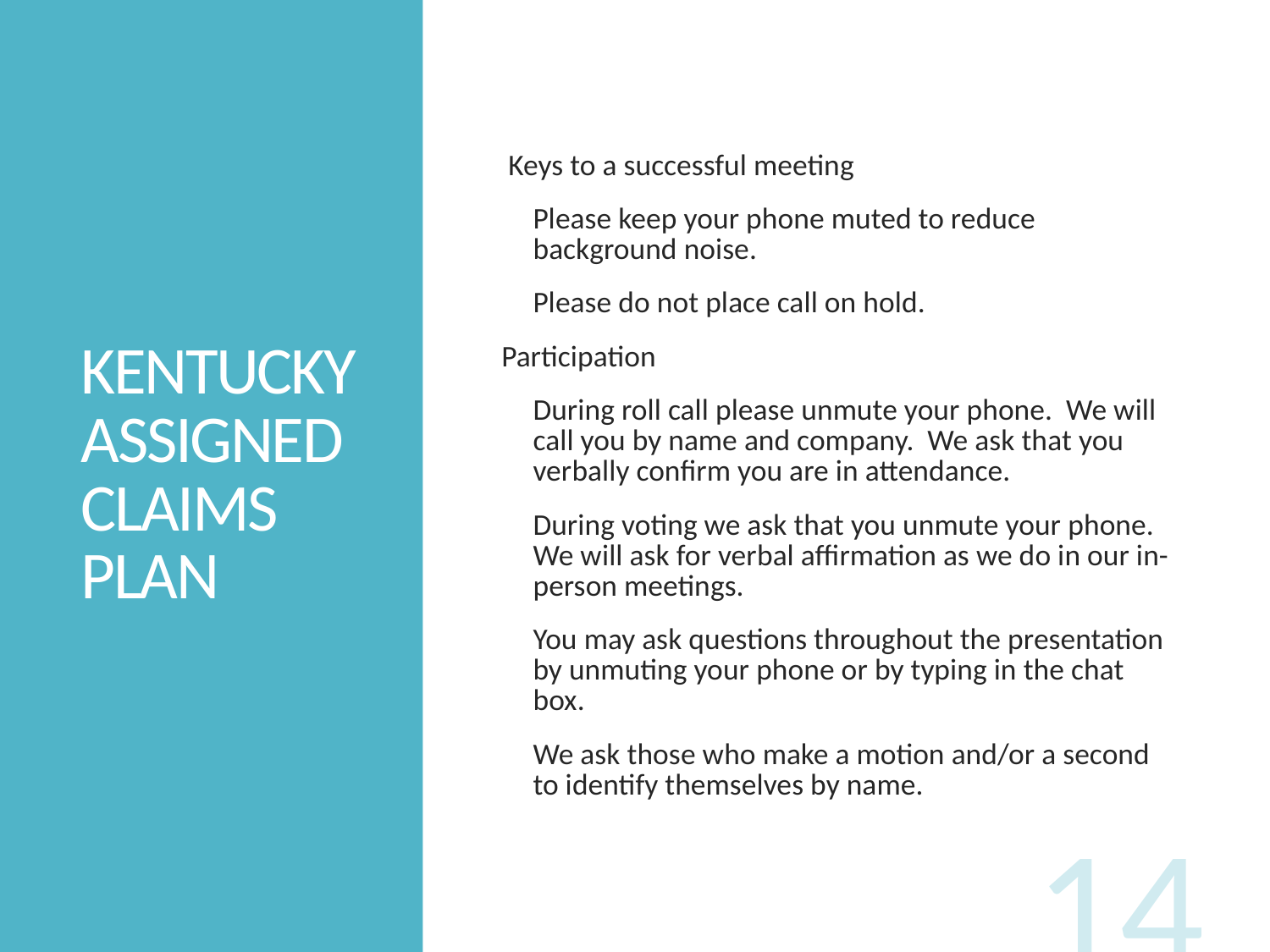

Kentucky Assigned Claims Plan
 Keys to a successful meeting
Please keep your phone muted to reduce background noise.
Please do not place call on hold.
Participation
During roll call please unmute your phone.  We will call you by name and company.  We ask that you verbally confirm you are in attendance.
During voting we ask that you unmute your phone.  We will ask for verbal affirmation as we do in our in-person meetings.
You may ask questions throughout the presentation by unmuting your phone or by typing in the chat box.
We ask those who make a motion and/or a second to identify themselves by name.
14